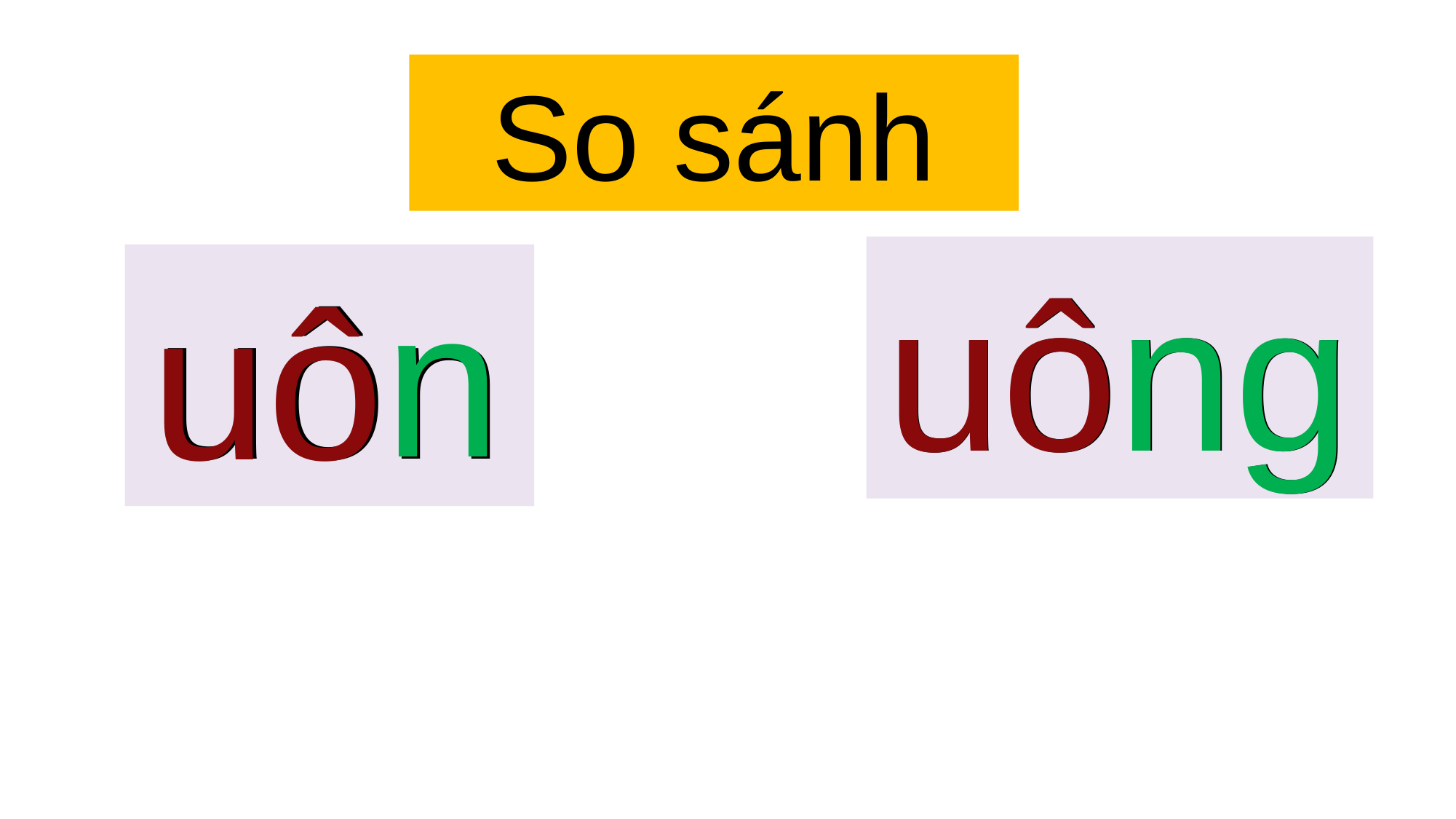

So sánh
uô
ng
uông
n
uôn
uô